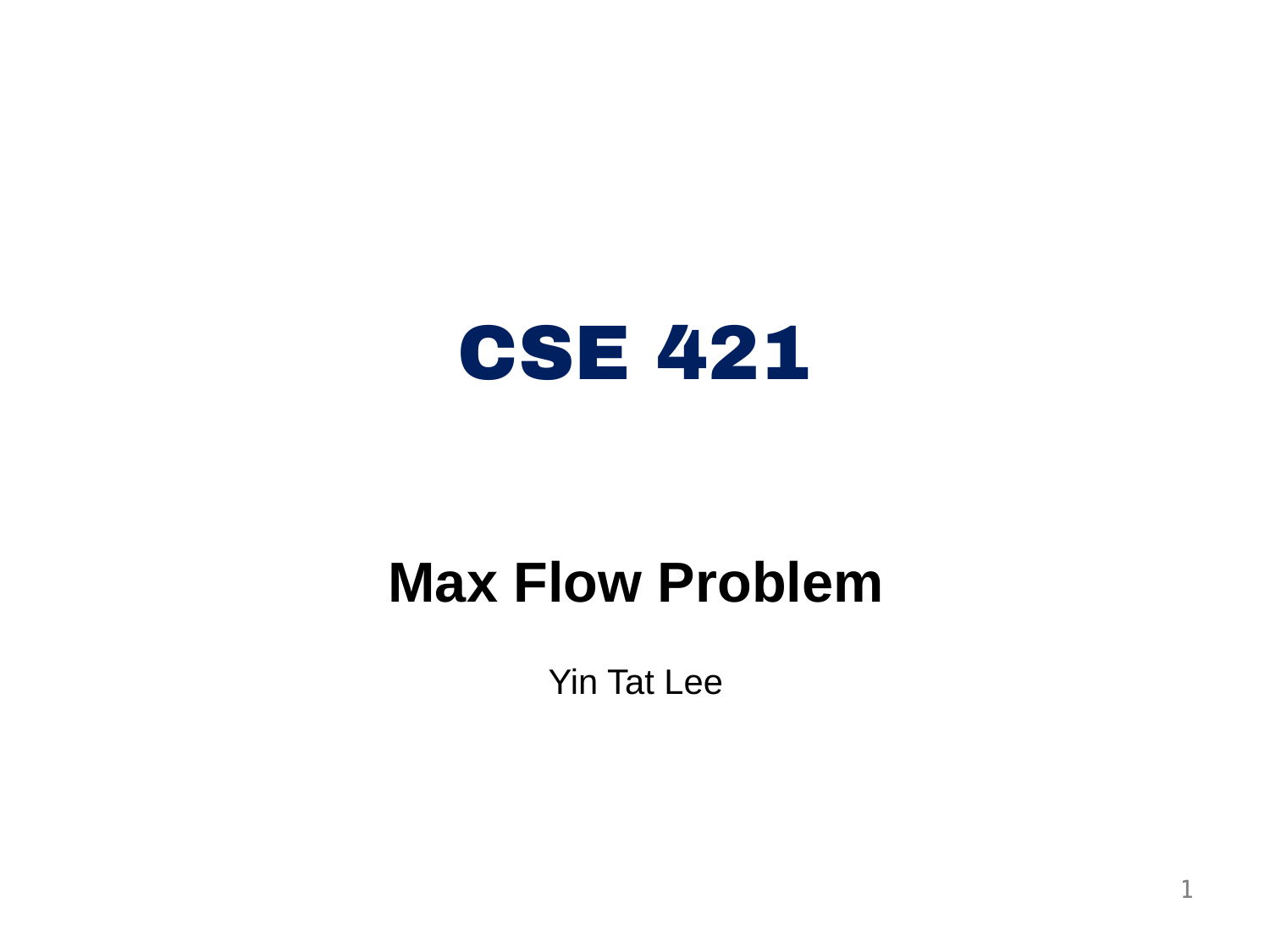

# CSE 421
Max Flow Problem

Yin Tat Lee
1